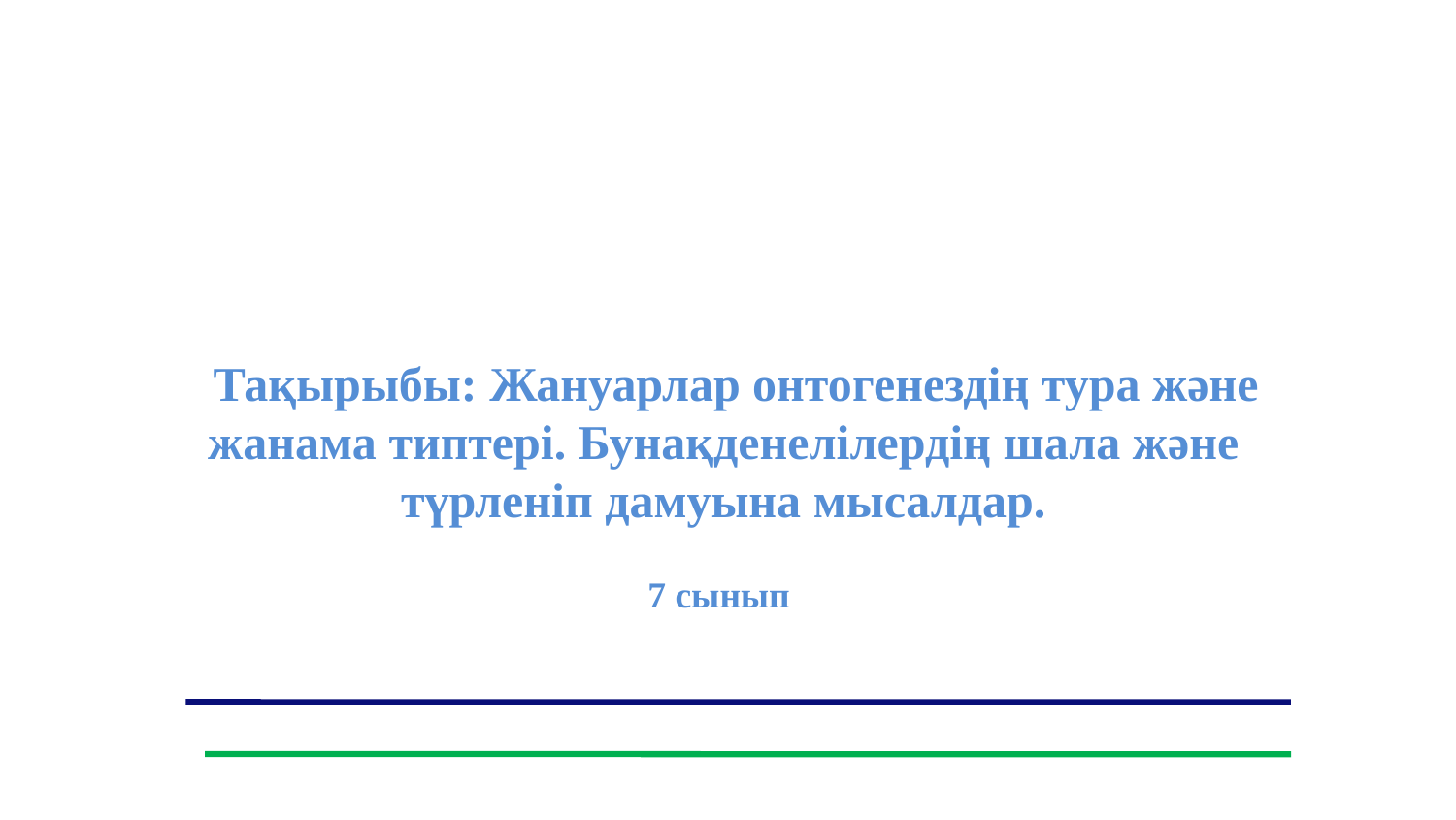

Тақырыбы: Жануарлар онтогенездің тура және жанама типтері. Бунақденелілердің шала және түрленіп дамуына мысалдар.

7 сынып